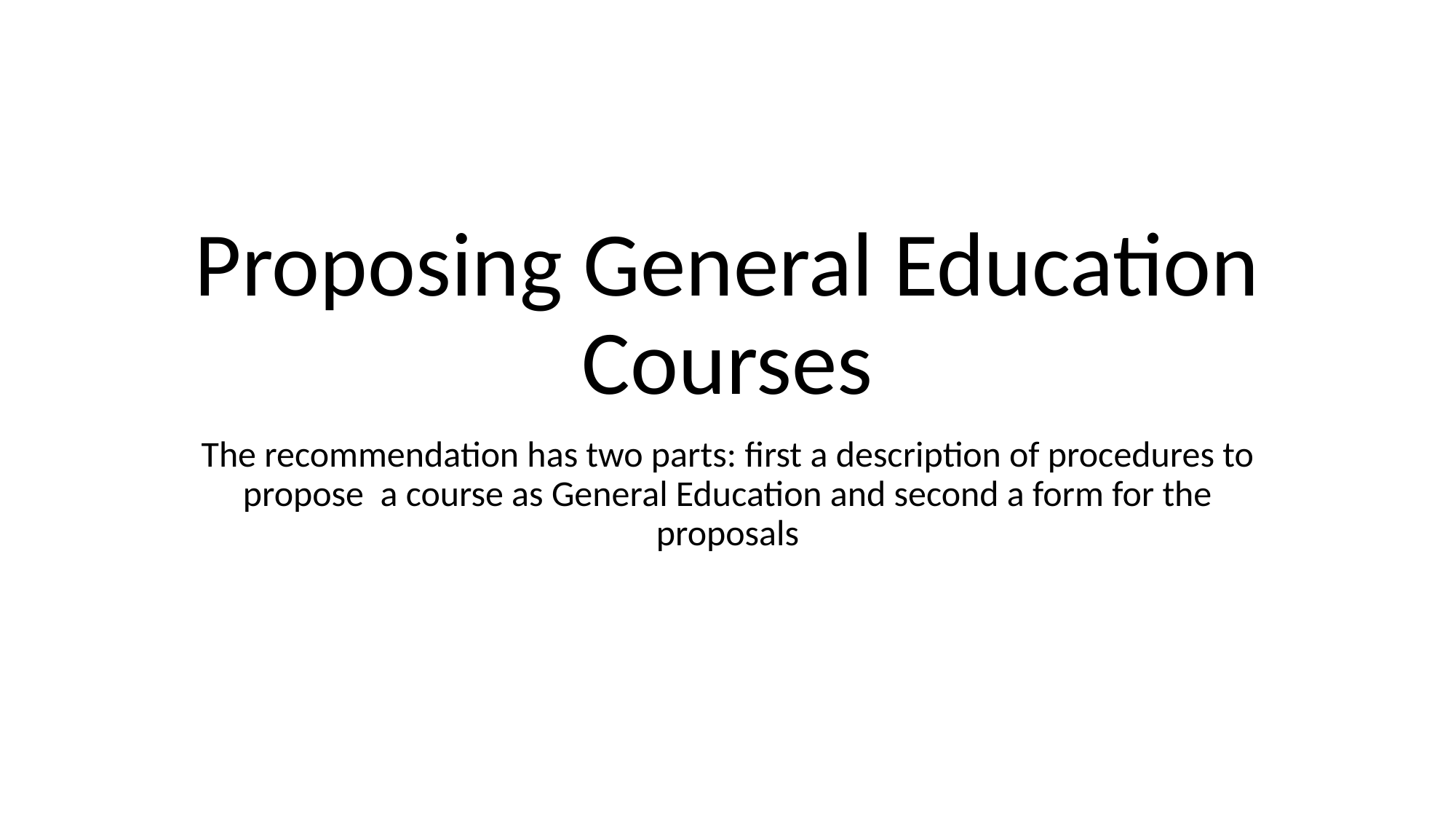

# Proposing General Education Courses
The recommendation has two parts: first a description of procedures to propose  a course as General Education and second a form for the proposals